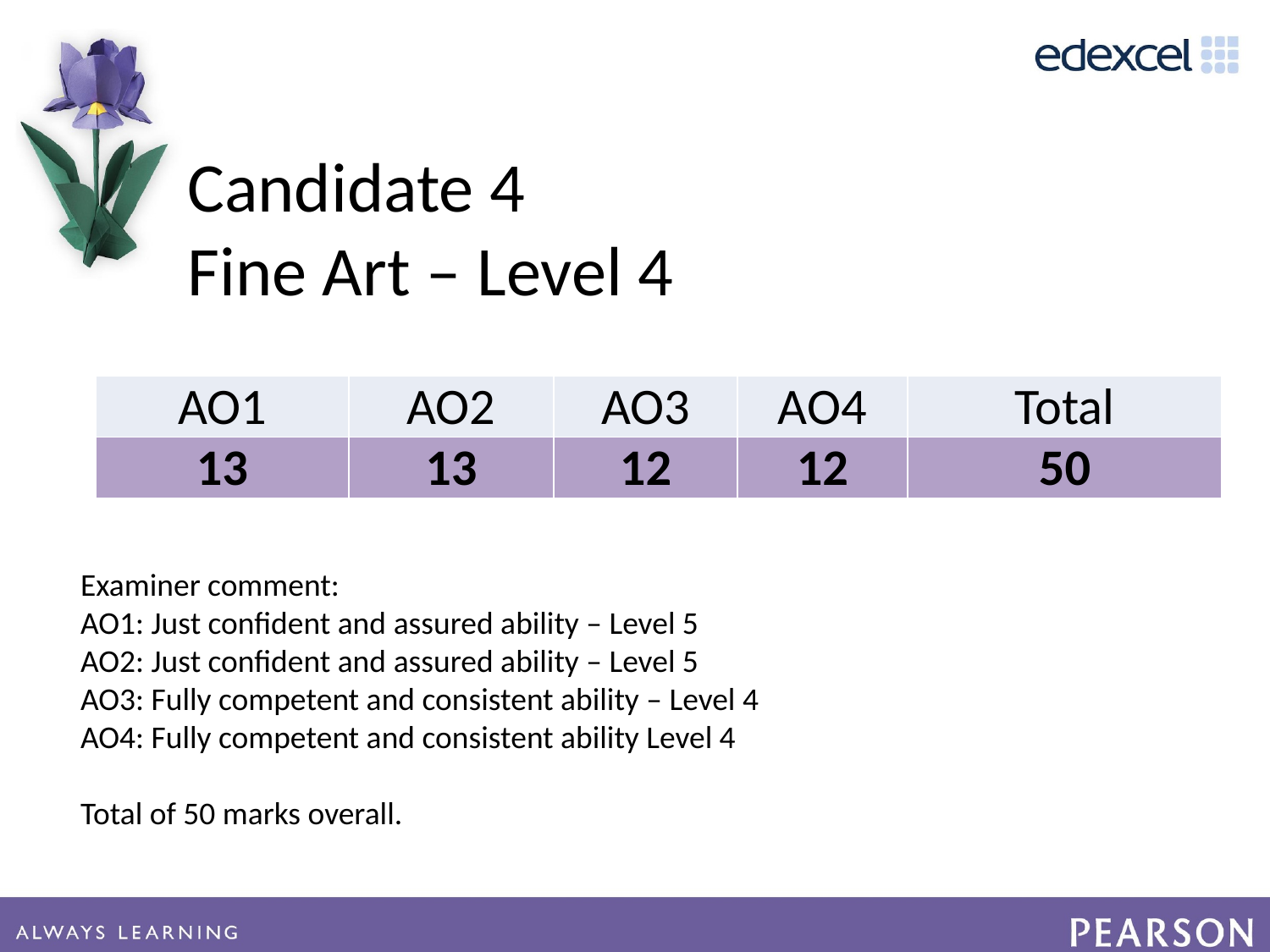

Candidate 4
Fine Art – Level 4
| AO1 | AO2 | AO3 | AO4 | Total |
| --- | --- | --- | --- | --- |
| 13 | 13 | 12 | 12 | 50 |
Examiner comment:
AO1: Just confident and assured ability – Level 5
AO2: Just confident and assured ability – Level 5
AO3: Fully competent and consistent ability – Level 4
AO4: Fully competent and consistent ability Level 4

Total of 50 marks overall.